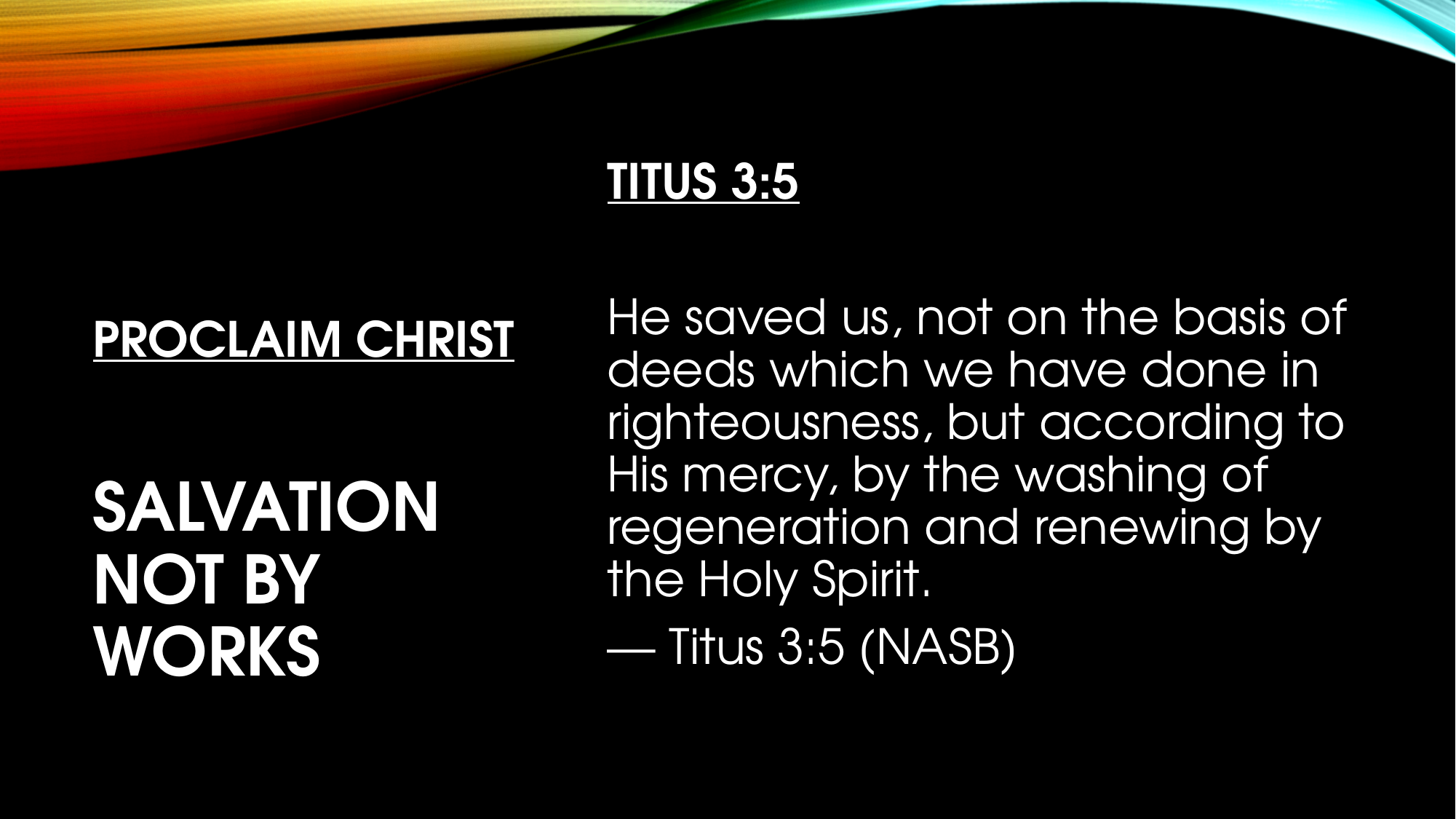

TITUS 3:5

He saved us, not on the basis of deeds which we have done in righteousness, but according to His mercy, by the washing of regeneration and renewing by the Holy Spirit.
— Titus 3:5 (NASB)
# PROCLAIM CHRIST

SALVATION NOT BY WORKS